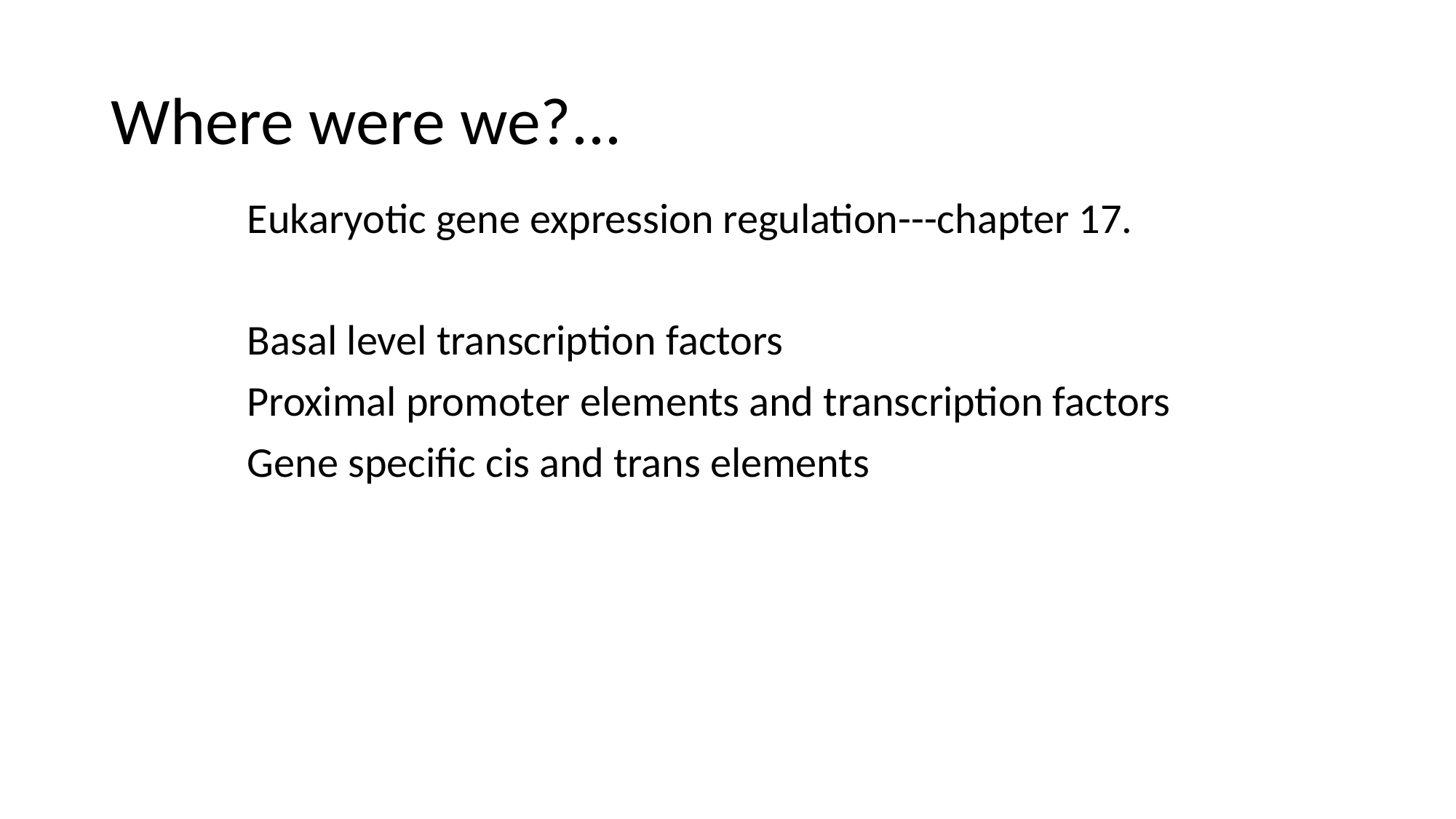

# Where were we?...
Eukaryotic gene expression regulation---chapter 17.

Basal level transcription factors
Proximal promoter elements and transcription factors
Gene specific cis and trans elements